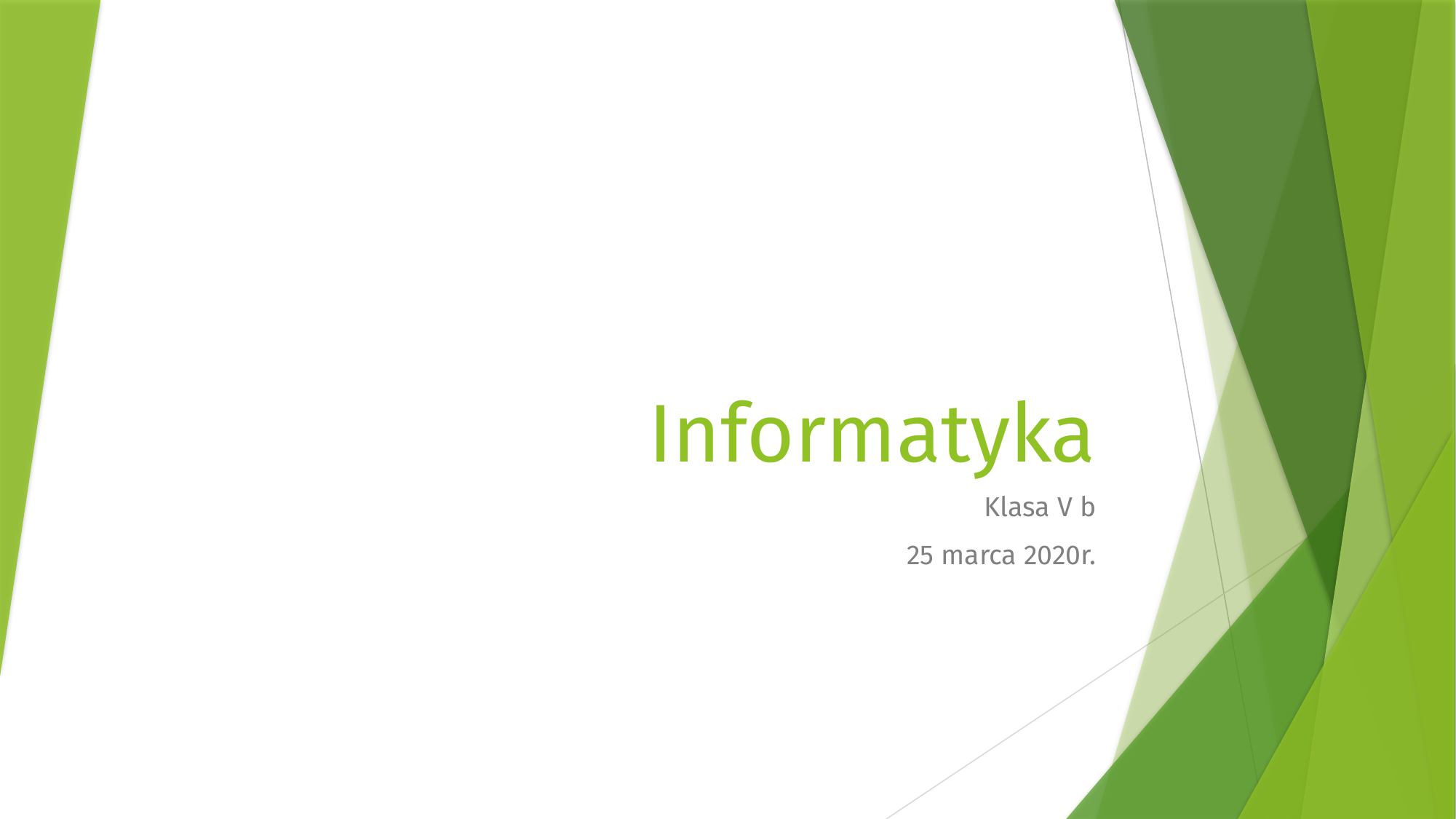

# Informatyka
Klasa V b
25 marca 2020r.